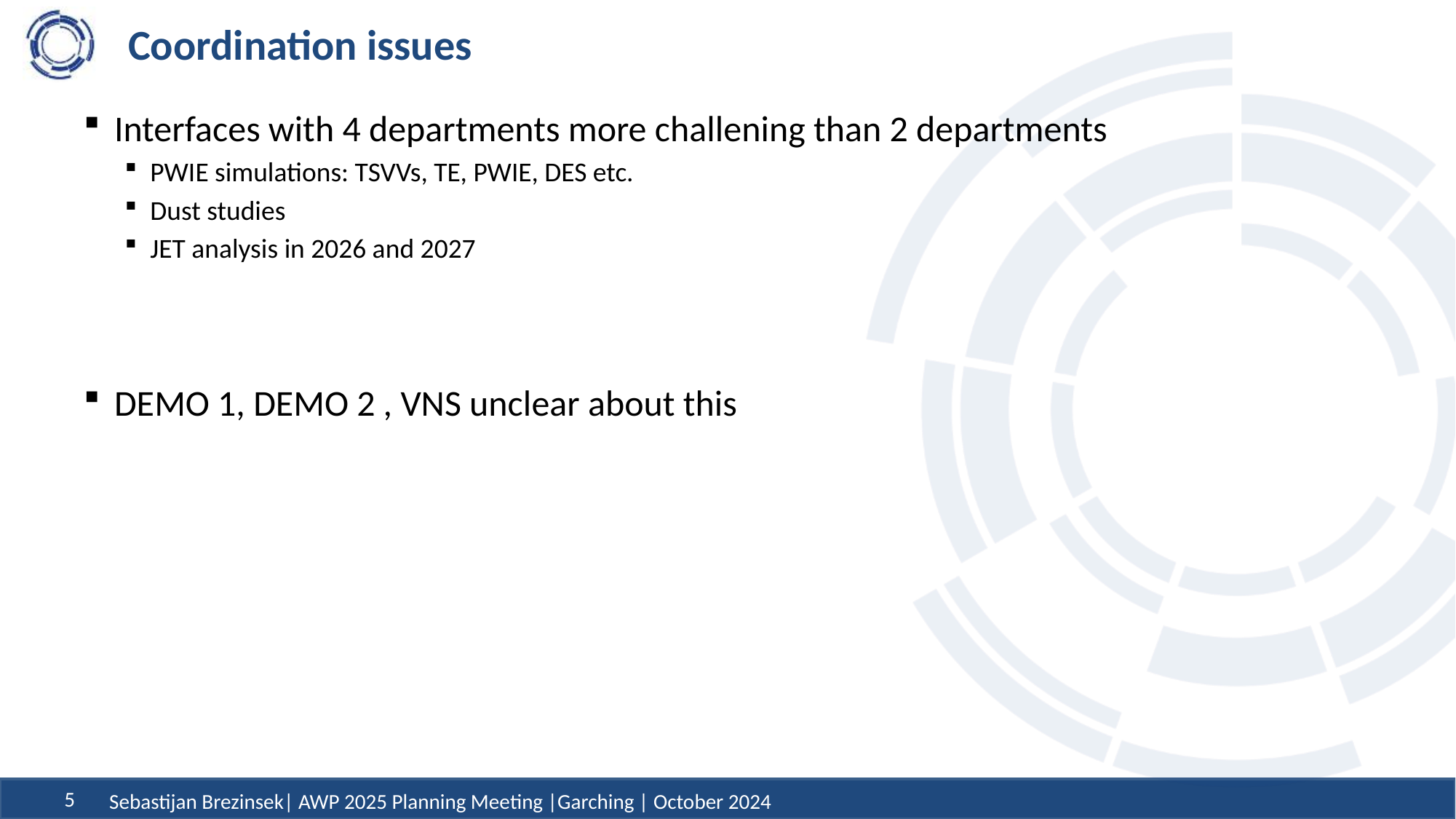

# Coordination issues
Interfaces with 4 departments more challening than 2 departments
PWIE simulations: TSVVs, TE, PWIE, DES etc.
Dust studies
JET analysis in 2026 and 2027

DEMO 1, DEMO 2 , VNS unclear about this

Sebastijan Brezinsek| AWP 2025 Planning Meeting |Garching | October 2024
5